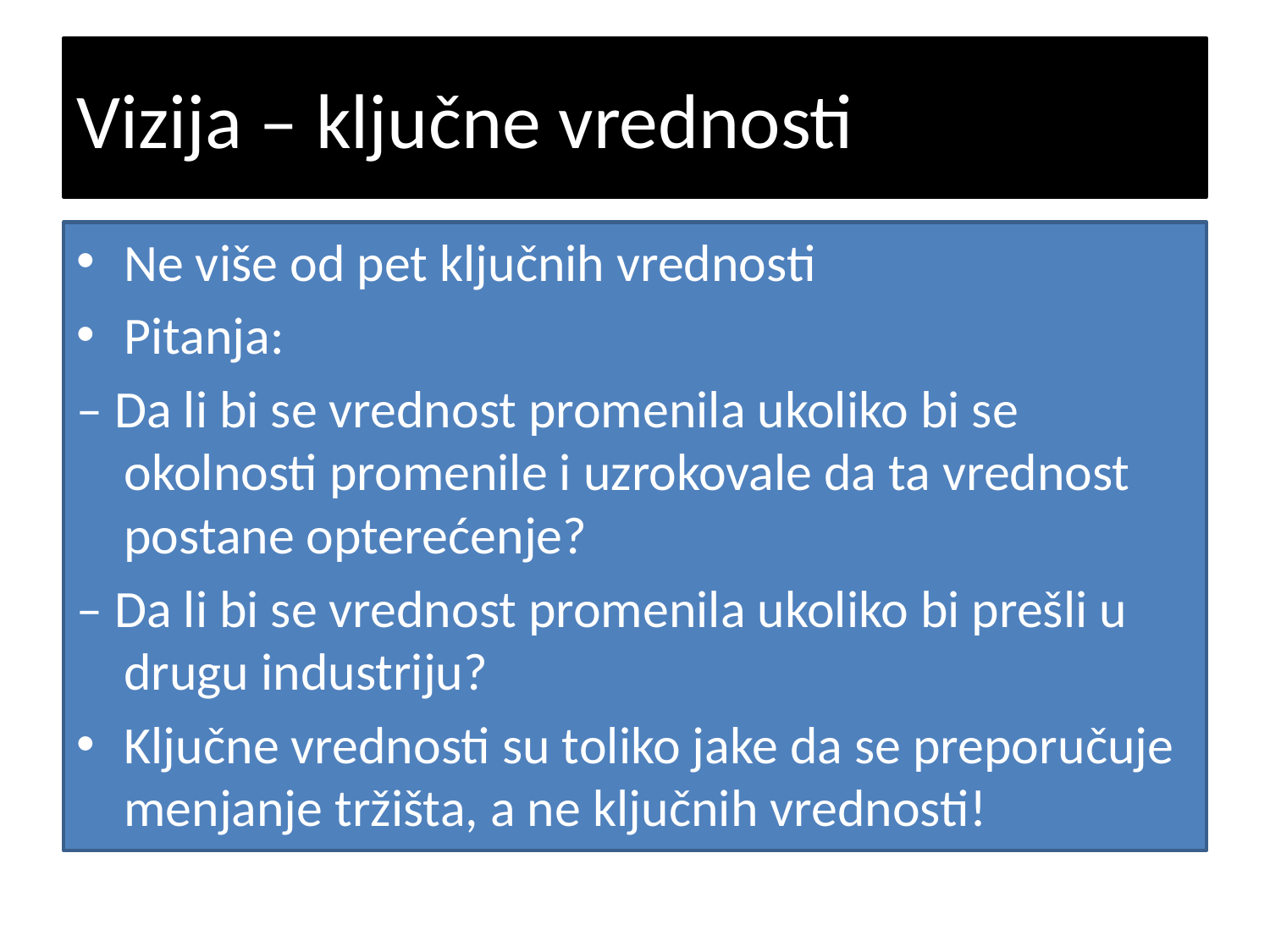

# Vizija – ključne vrednosti
Ne više od pet ključnih vrednosti
Pitanja:
– Da li bi se vrednost promenila ukoliko bi se okolnosti promenile i uzrokovale da ta vrednost postane opterećenje?
– Da li bi se vrednost promenila ukoliko bi prešli u drugu industriju?
Ključne vrednosti su toliko jake da se preporučuje menjanje tržišta, a ne ključnih vrednosti!